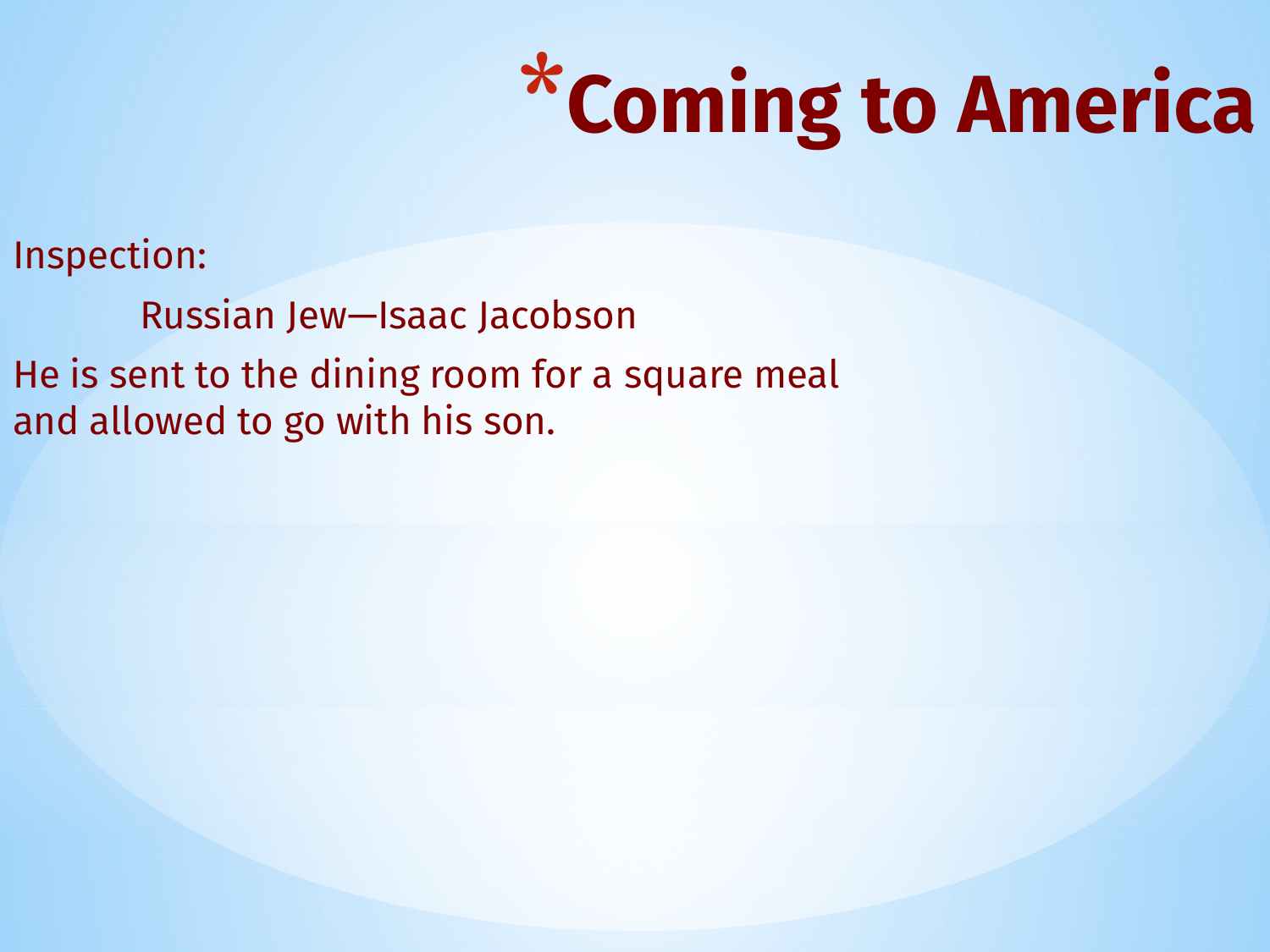

Coming to America
Inspection:
	Russian Jew—Isaac Jacobson
He is sent to the dining room for a square meal and allowed to go with his son.